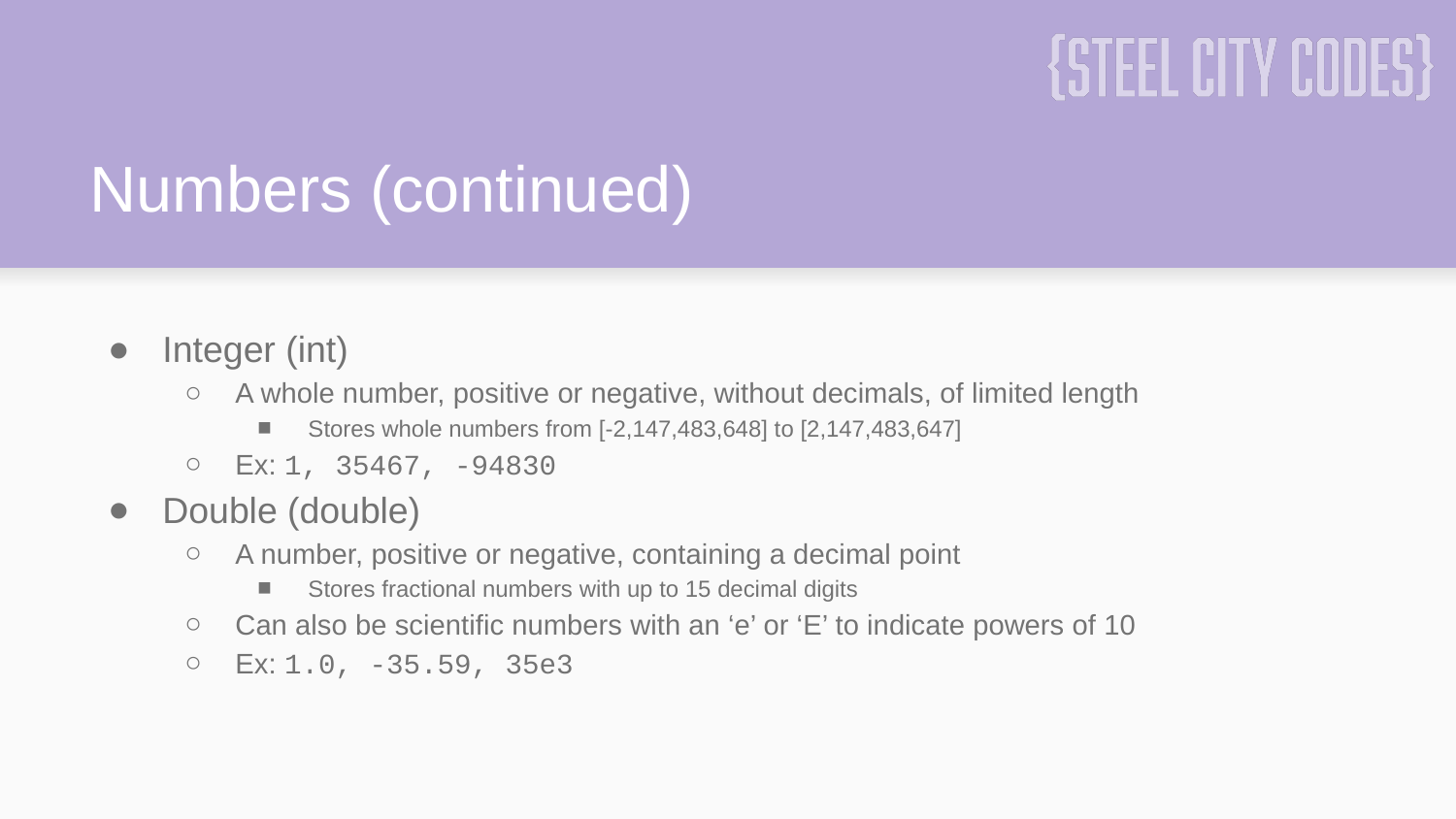

# Numbers (continued)
Integer (int)
A whole number, positive or negative, without decimals, of limited length
Stores whole numbers from [-2,147,483,648] to [2,147,483,647]
Ex: 1, 35467, -94830
Double (double)
A number, positive or negative, containing a decimal point
Stores fractional numbers with up to 15 decimal digits
Can also be scientific numbers with an ‘e’ or ‘E’ to indicate powers of 10
Ex: 1.0, -35.59, 35e3